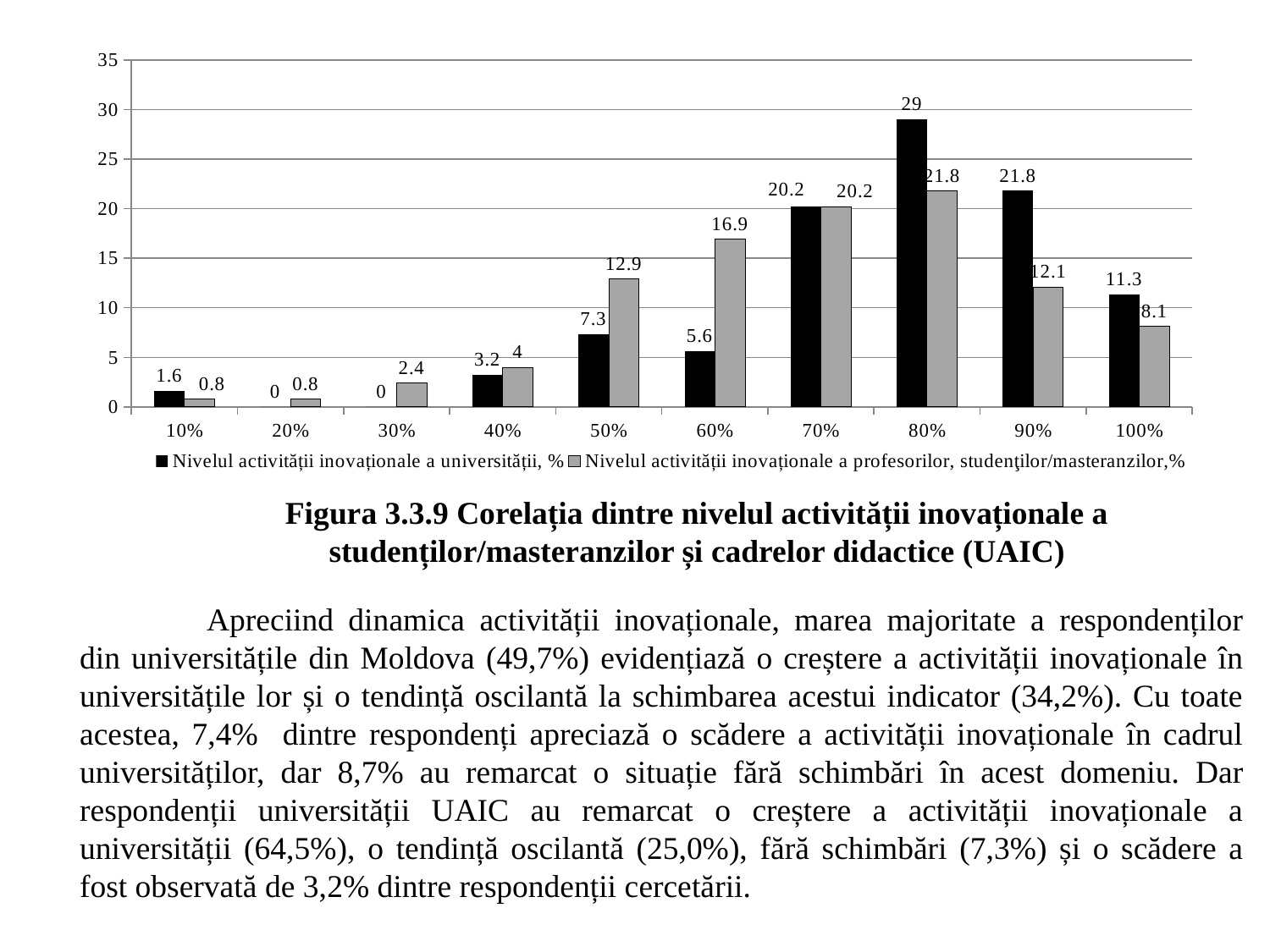

### Chart

| Category | Nivelul activității inovaționale a universității, % | Nivelul activității inovaționale a profesorilor, studenţilor/masteranzilor,% |
|---|---|---|
| 0.1 | 1.6 | 0.8 |
| 0.2 | 0.0 | 0.8 |
| 0.30000000000000032 | 0.0 | 2.4 |
| 0.4 | 3.2 | 4.0 |
| 0.5 | 7.3 | 12.9 |
| 0.60000000000000064 | 5.6 | 16.9 |
| 0.70000000000000062 | 20.2 | 20.2 |
| 0.8 | 29.0 | 21.8 |
| 0.9 | 21.8 | 12.1 |
| 1 | 11.3 | 8.1 |
Figura 3.3.9 Corelația dintre nivelul activității inovaționale a studenților/masteranzilor și cadrelor didactice (UAIC)

	Apreciind dinamica activității inovaționale, marea majoritate a respondenților din universitățile din Moldova (49,7%) evidențiază o creștere a activității inovaționale în universitățile lor și o tendință oscilantă la schimbarea acestui indicator (34,2%). Cu toate acestea, 7,4%  dintre respondenți apreciază o scădere a activității inovaționale în cadrul universităților, dar 8,7% au remarcat o situație fără schimbări în acest domeniu. Dar respondenții universității UAIC au remarcat o creștere a activității inovaționale a universității (64,5%), o tendință oscilantă (25,0%), fără schimbări (7,3%) și o scădere a fost observată de 3,2% dintre respondenții cercetării.